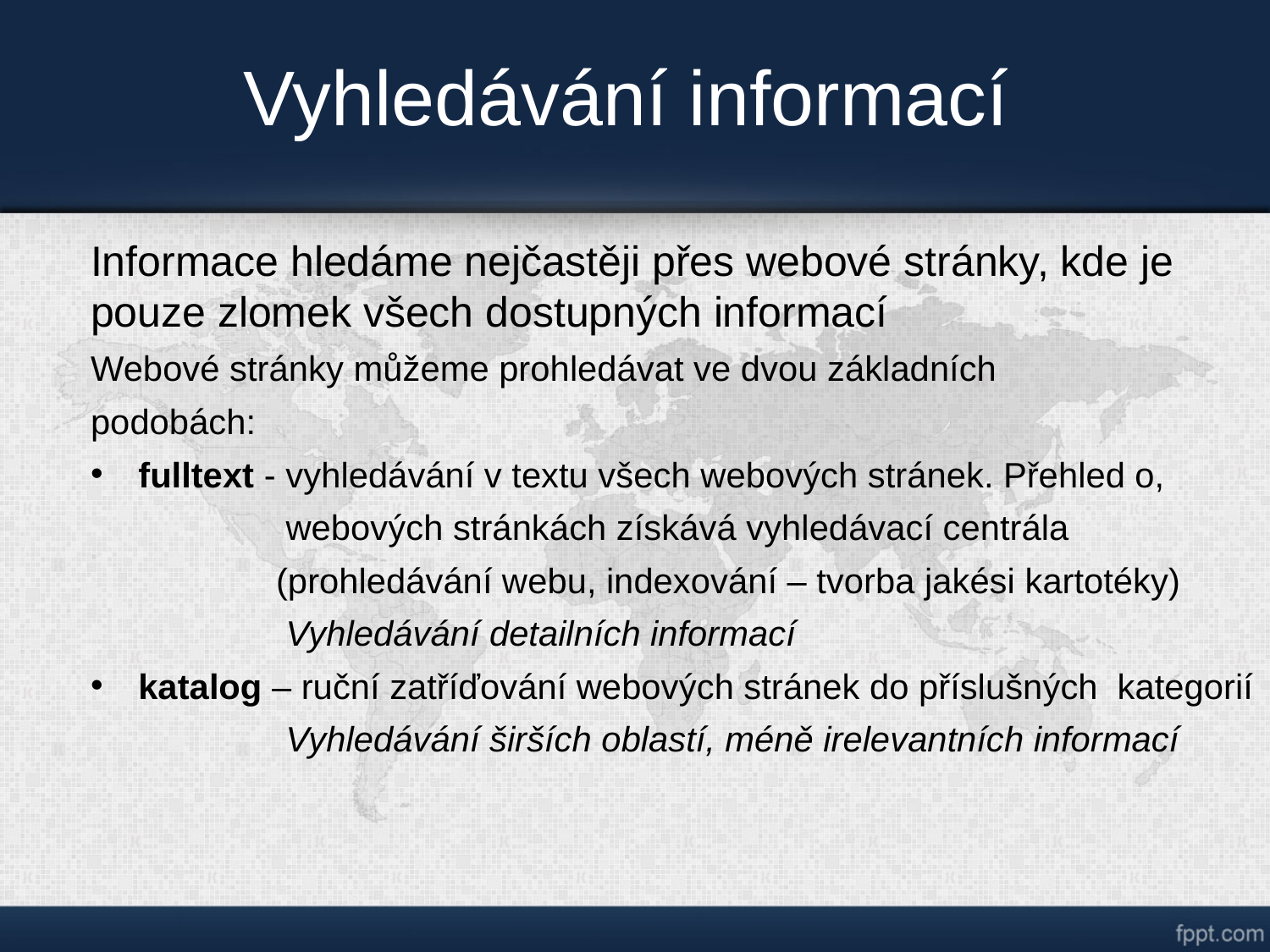

# Vyhledávání informací
Informace hledáme nejčastěji přes webové stránky, kde je
pouze zlomek všech dostupných informací
Webové stránky můžeme prohledávat ve dvou základních
podobách:
fulltext - vyhledávání v textu všech webových stránek. Přehled o,
 	       webových stránkách získává vyhledávací centrála
	      (prohledávání webu, indexování – tvorba jakési kartotéky)
	       Vyhledávání detailních informací
katalog – ruční zatříďování webových stránek do příslušných  kategorií
	       Vyhledávání širších oblastí, méně irelevantních informací